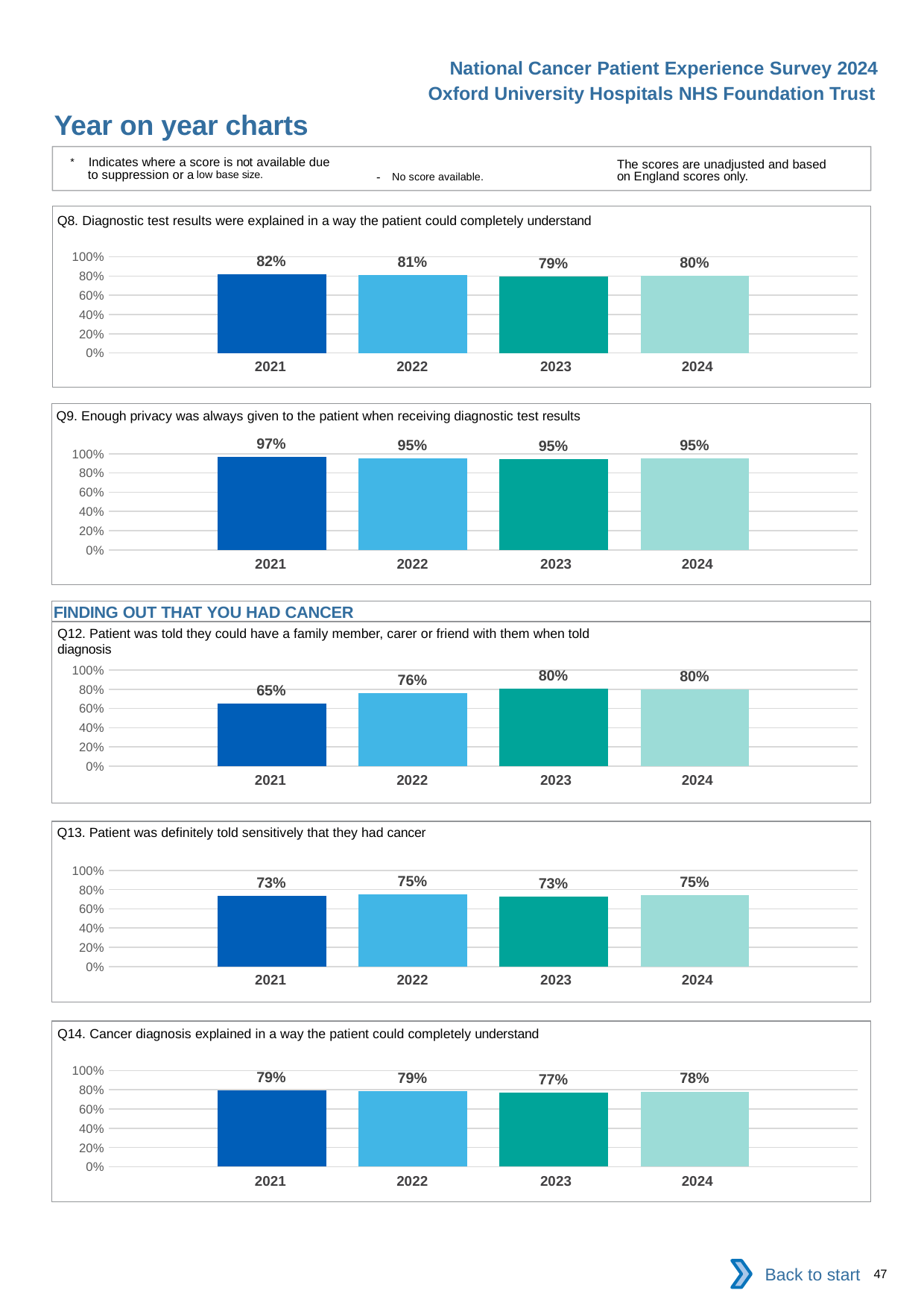

National Cancer Patient Experience Survey 2024
Oxford University Hospitals NHS Foundation Trust
Year on year charts

*  Indicates where a score is not available due to suppression or a low base size.
The scores are unadjusted and based on England scores only.
- No score available.
Q8. Diagnostic test results were explained in a way the patient could completely understand

### Chart

| Category | 2021 | 2022 | 2023 | 2024 |
|---|---|---|---|---|
| Category 1 | 0.8169811 | 0.8104933 | 0.7923497 | 0.8017516 |
| 2021 | 2022 | 2023 | 2024 |
| --- | --- | --- | --- |
Q9. Enough privacy was always given to the patient when receiving diagnostic test results

### Chart

| Category | 2021 | 2022 | 2023 | 2024 |
|---|---|---|---|---|
| Category 1 | 0.9670123 | 0.9526814 | 0.9479409 | 0.9506369 |
| 2021 | 2022 | 2023 | 2024 |
| --- | --- | --- | --- |
FINDING OUT THAT YOU HAD CANCER
Q12. Patient was told they could have a family member, carer or friend with them when told diagnosis

### Chart

| Category | 2021 | 2022 | 2023 | 2024 |
|---|---|---|---|---|
| Category 1 | 0.6534235 | 0.7569444 | 0.8022284 | 0.8005658 |
| 2021 | 2022 | 2023 | 2024 |
| --- | --- | --- | --- |
Q13. Patient was definitely told sensitively that they had cancer

### Chart

| Category | 2021 | 2022 | 2023 | 2024 |
|---|---|---|---|---|
| Category 1 | 0.7314961 | 0.7487013 | 0.7255541 | 0.7455621 |
| 2021 | 2022 | 2023 | 2024 |
| --- | --- | --- | --- |
Q14. Cancer diagnosis explained in a way the patient could completely understand

### Chart

| Category | 2021 | 2022 | 2023 | 2024 |
|---|---|---|---|---|
| Category 1 | 0.7945098 | 0.7883871 | 0.77411 | 0.782523 |
| 2021 | 2022 | 2023 | 2024 |
| --- | --- | --- | --- |
Back to start

47